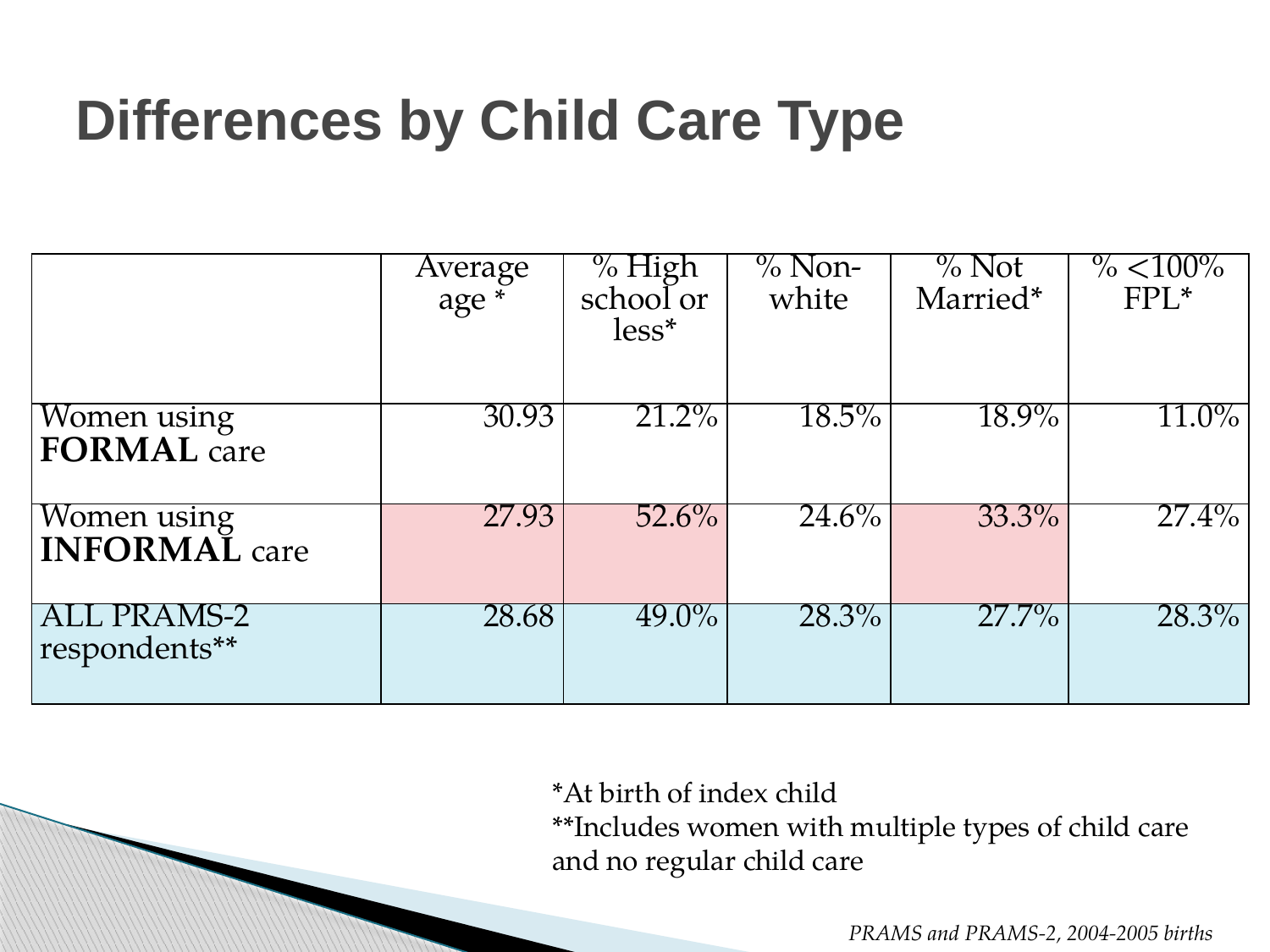

# Differences by Child Care Type
|  | Average age \* | % High school or less\* | % Non-white | % Not Married\* | % <100% FPL\* |
| --- | --- | --- | --- | --- | --- |
| Women using FORMAL care | 30.93 | 21.2% | 18.5% | 18.9% | 11.0% |
| Women using INFORMAL care | 27.93 | 52.6% | 24.6% | 33.3% | 27.4% |
| ALL PRAMS-2 respondents\*\* | 28.68 | 49.0% | 28.3% | 27.7% | 28.3% |
*At birth of index child
**Includes women with multiple types of child care and no regular child care

PRAMS and PRAMS-2, 2004-2005 births